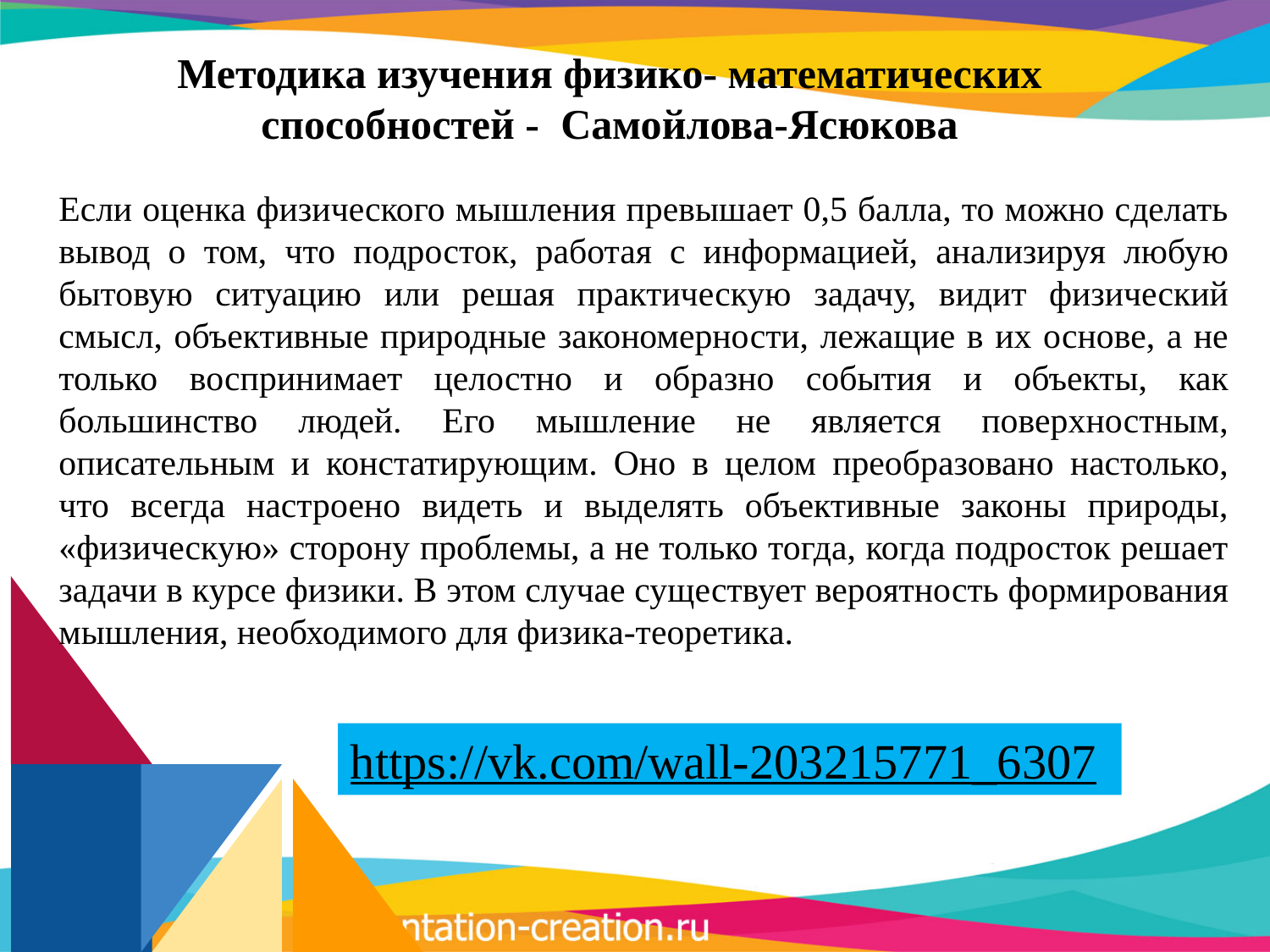

Методика изучения физико- математических способностей -  Самойлова-Ясюкова
Если оценка физического мышления превышает 0,5 балла, то можно сделать вывод о том, что подросток, работая с инфор­мацией, анализируя любую бытовую ситуацию или решая прак­тическую задачу, видит физический смысл, объективные природные закономерности, лежащие в их основе, а не только воспринима­ет целостно и образно события и объекты, как большинство лю­дей. Его мышление не является поверхностным, описательным и констатирующим. Оно в целом преобразовано настолько, что всегда настроено видеть и выделять объективные законы природы, «физическую» сторону проблемы, а не только тогда, когда подросток решает задачи в курсе физики. В этом случае существует веро­ятность формирования мышления, необходимого для физика-теоретика.

https://vk.com/wall-203215771_6307